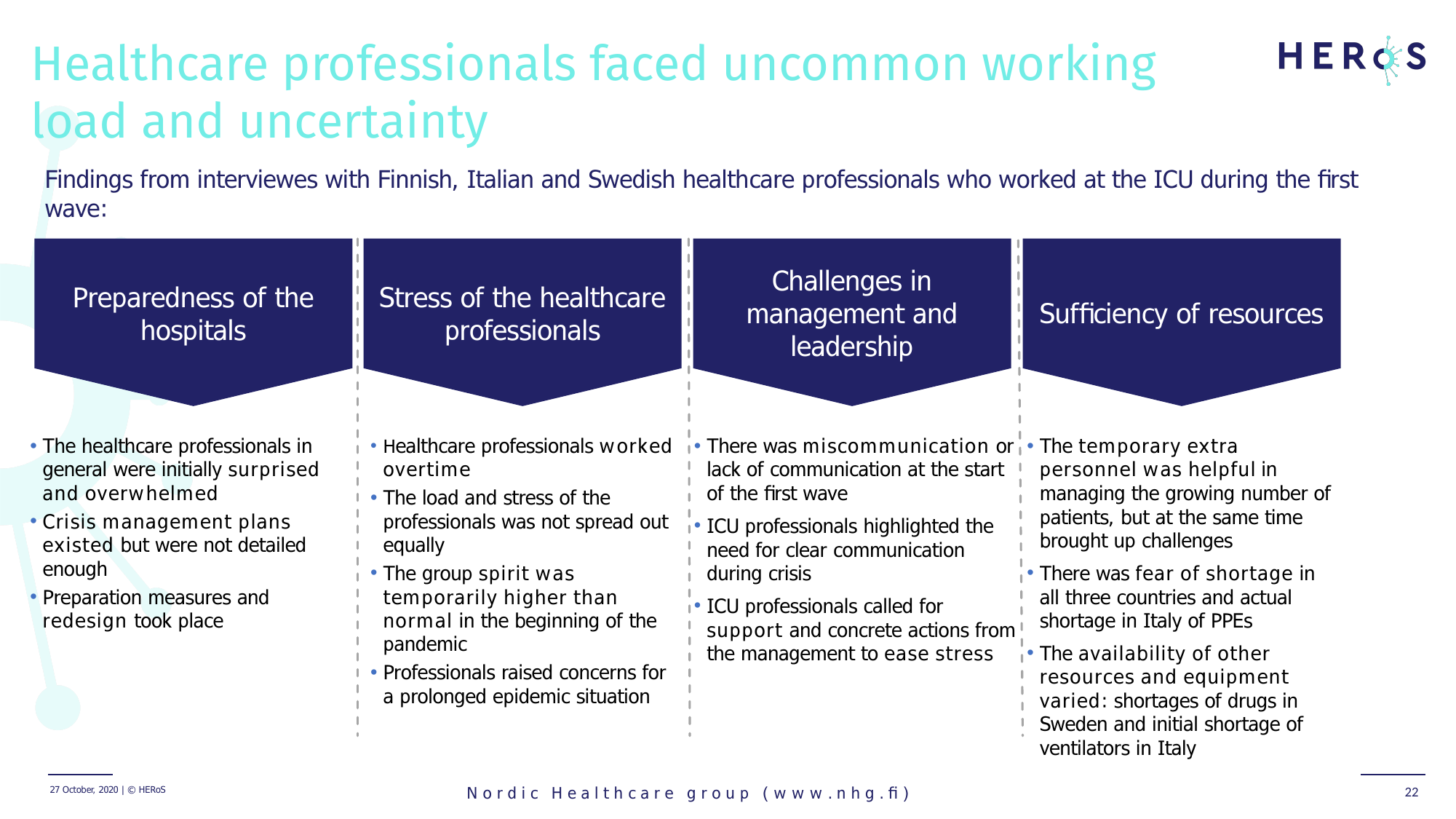

Healthcare professionals faced uncommon working load and uncertainty
Findings from interviewes with Finnish, Italian and Swedish healthcare professionals who worked at the ICU during the first wave:

Preparedness of the hospitals
Stress of the healthcare professionals
Challenges in management and leadership
Sufficiency of resources
The healthcare professionals in general were initially surprised and overwhelmed
Crisis management plans existed but were not detailed enough
Preparation measures and redesign took place
Healthcare professionals worked overtime
The load and stress of the professionals was not spread out equally
The group spirit was temporarily higher than normal in the beginning of the pandemic
Professionals raised concerns for a prolonged epidemic situation
There was miscommunication or lack of communication at the start of the first wave
ICU professionals highlighted the need for clear communication during crisis
ICU professionals called for support and concrete actions from the management to ease stress
The temporary extra personnel was helpful in managing the growing number of patients, but at the same time brought up challenges
There was fear of shortage in all three countries and actual shortage in Italy of PPEs
The availability of other resources and equipment varied: shortages of drugs in Sweden and initial shortage of ventilators in Italy
Nordic Healthcare group (www.nhg.fi)